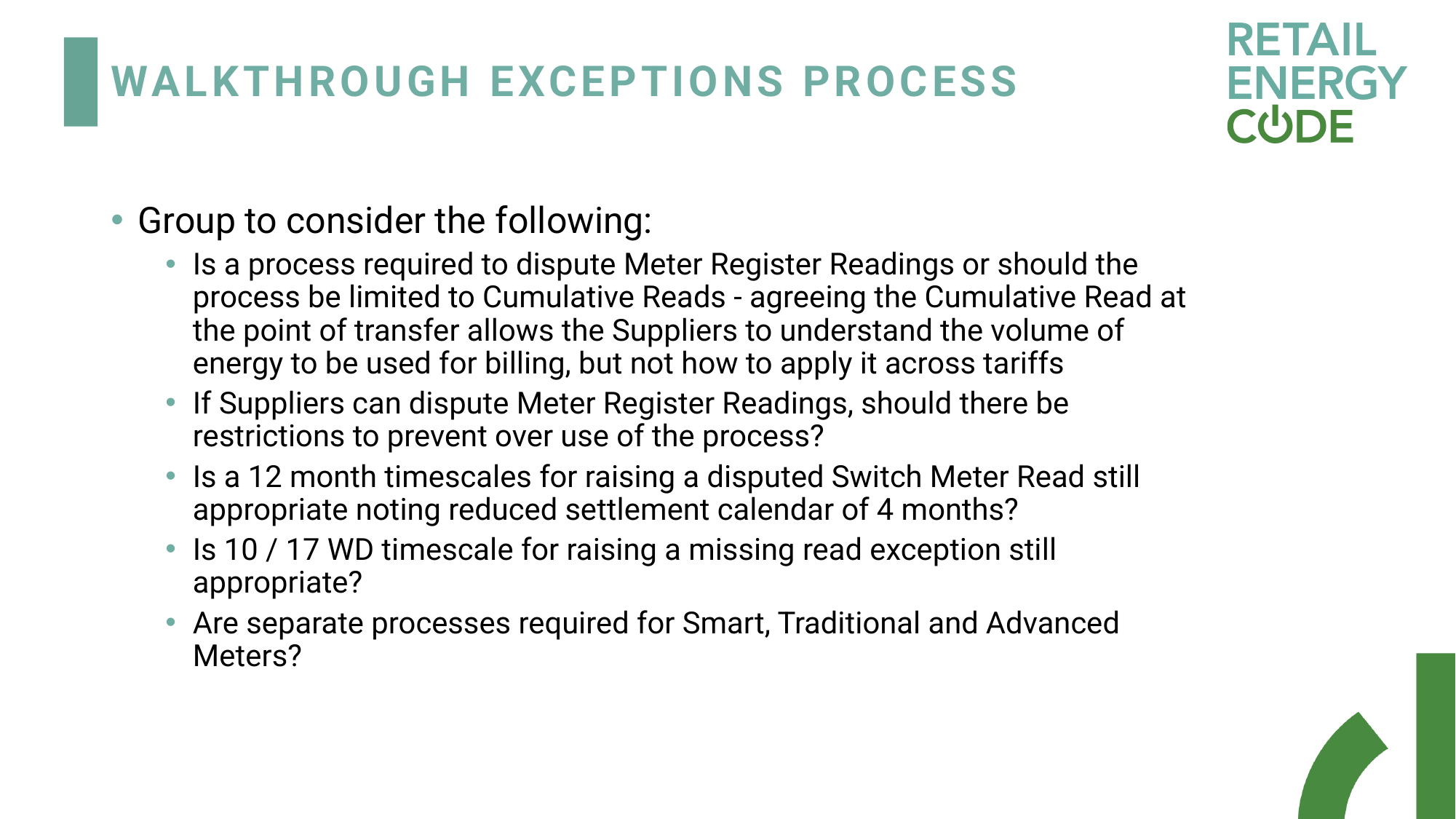

# Walkthrough exceptions process
Group to consider the following:
Is a process required to dispute Meter Register Readings or should the process be limited to Cumulative Reads - agreeing the Cumulative Read at the point of transfer allows the Suppliers to understand the volume of energy to be used for billing, but not how to apply it across tariffs
If Suppliers can dispute Meter Register Readings, should there be restrictions to prevent over use of the process?
Is a 12 month timescales for raising a disputed Switch Meter Read still appropriate noting reduced settlement calendar of 4 months?
Is 10 / 17 WD timescale for raising a missing read exception still appropriate?
Are separate processes required for Smart, Traditional and Advanced Meters?